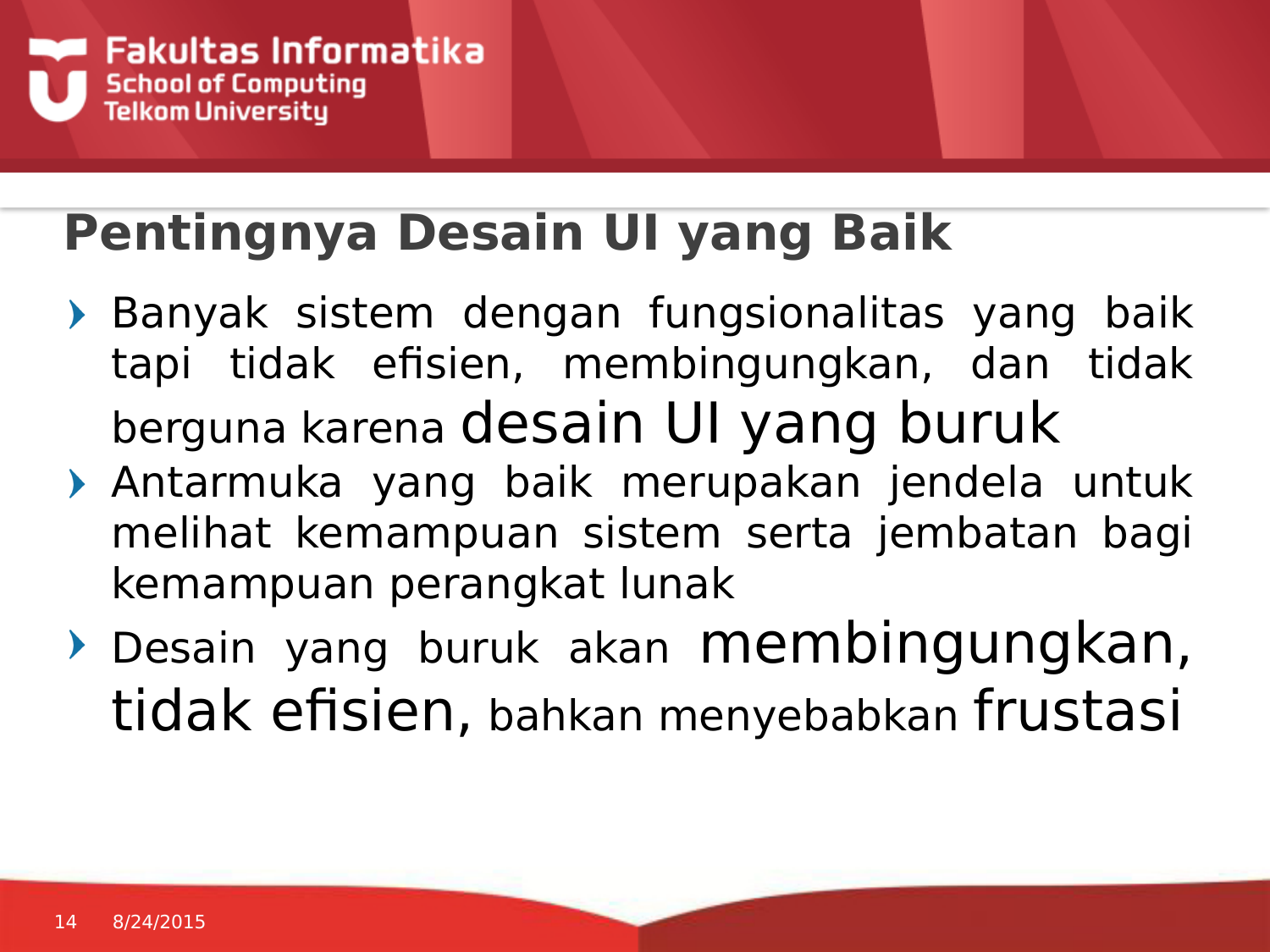

# Pentingnya Desain UI yang Baik
Banyak sistem dengan fungsionalitas yang baik tapi tidak efisien, membingungkan, dan tidak berguna karena desain UI yang buruk
Antarmuka yang baik merupakan jendela untuk melihat kemampuan sistem serta jembatan bagi kemampuan perangkat lunak
Desain yang buruk akan membingungkan, tidak efisien, bahkan menyebabkan frustasi

14
8/24/2015